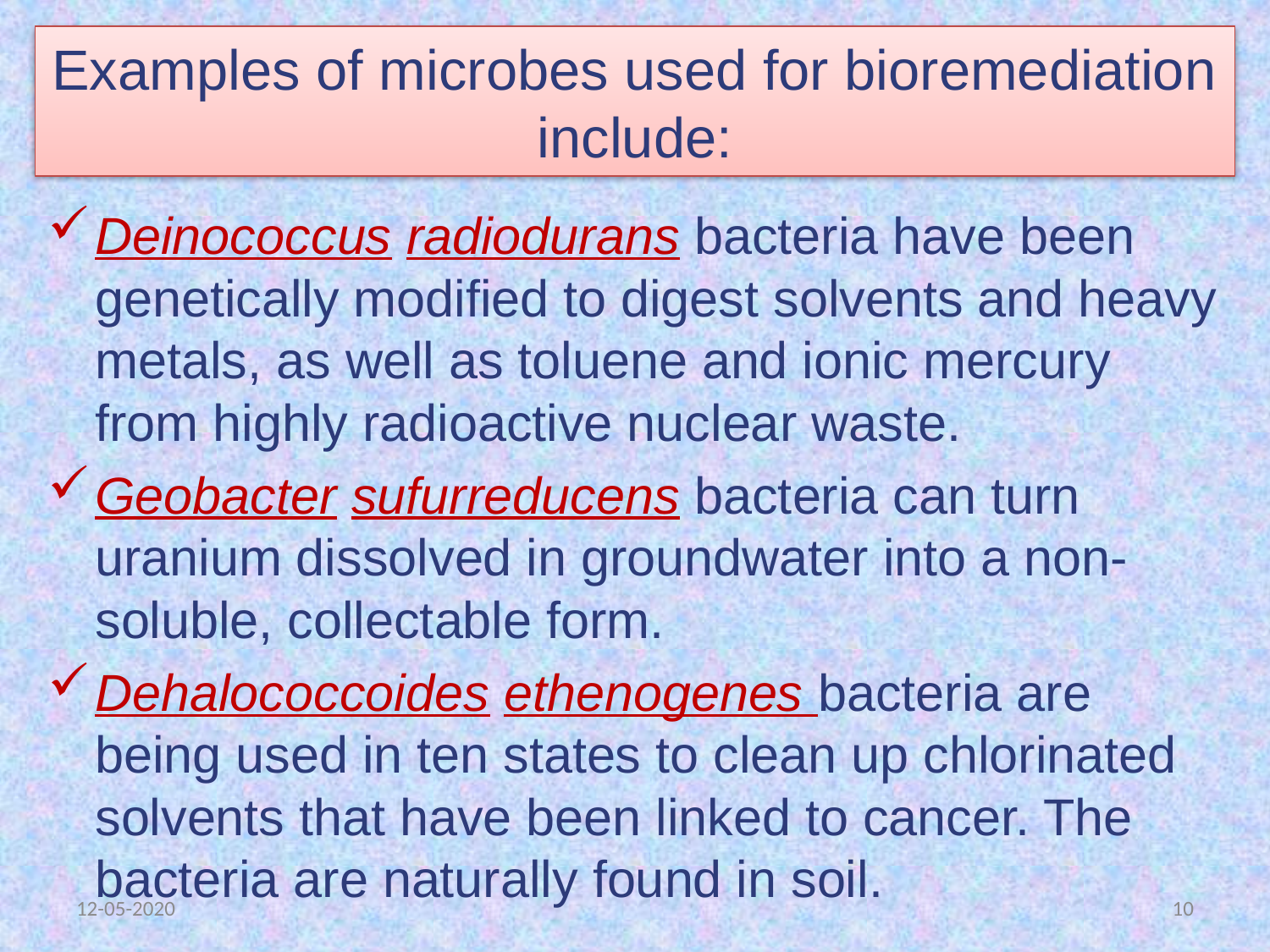

# Examples of microbes used for bioremediation include:
Deinococcus radiodurans bacteria have been genetically modified to digest solvents and heavy metals, as well as toluene and ionic mercury from highly radioactive nuclear waste.
Geobacter sufurreducens bacteria can turn uranium dissolved in groundwater into a non-soluble, collectable form.
Dehalococcoides ethenogenes bacteria are being used in ten states to clean up chlorinated solvents that have been linked to cancer. The bacteria are naturally found in soil.
12-05-2020
10